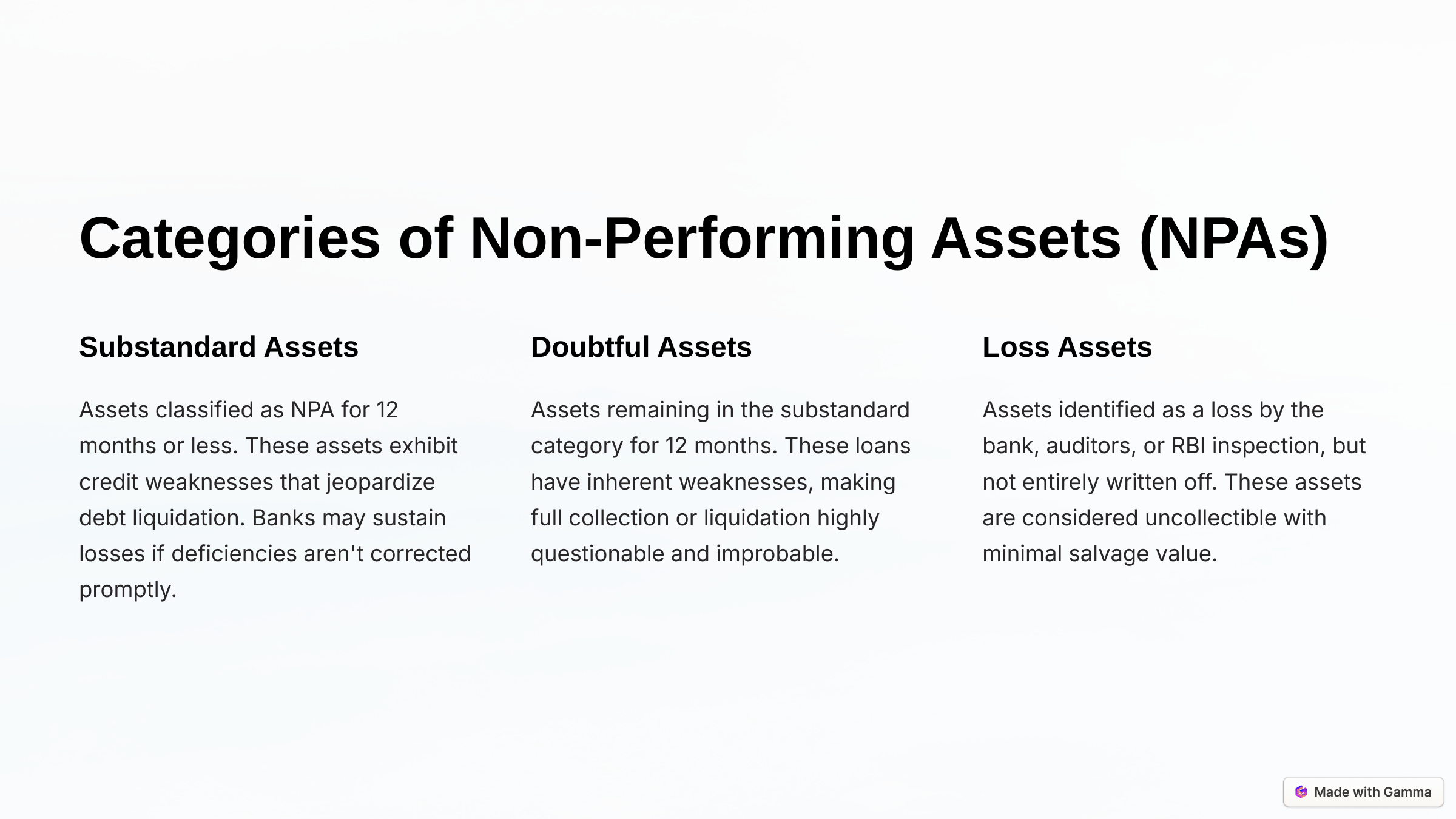

Categories of Non-Performing Assets (NPAs)
Substandard Assets
Doubtful Assets
Loss Assets
Assets classified as NPA for 12 months or less. These assets exhibit credit weaknesses that jeopardize debt liquidation. Banks may sustain losses if deficiencies aren't corrected promptly.
Assets remaining in the substandard category for 12 months. These loans have inherent weaknesses, making full collection or liquidation highly questionable and improbable.
Assets identified as a loss by the bank, auditors, or RBI inspection, but not entirely written off. These assets are considered uncollectible with minimal salvage value.